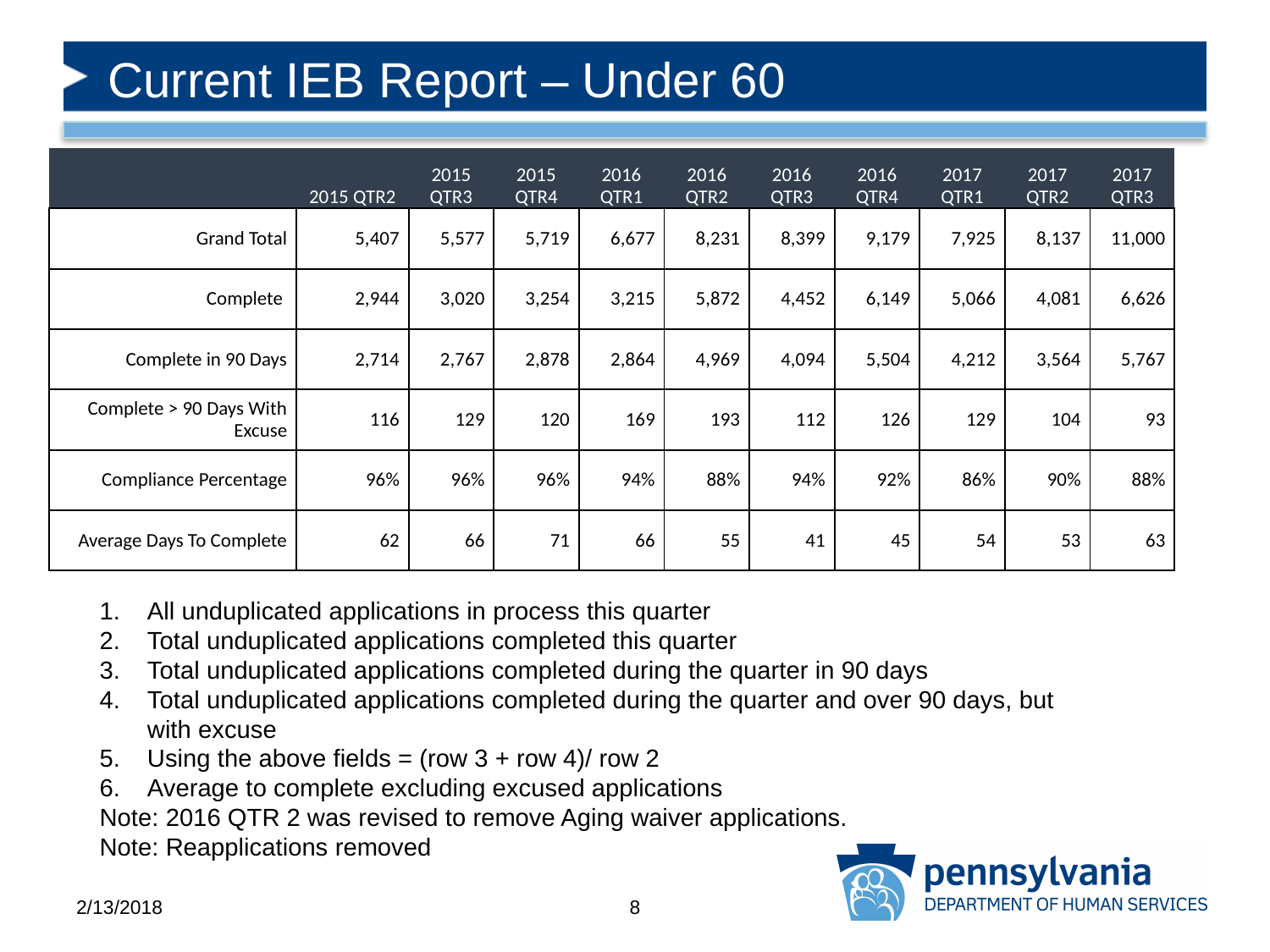

# Current IEB Report – Under 60
|  | 2015 QTR2 | 2015 QTR3 | 2015 QTR4 | 2016 QTR1 | 2016 QTR2 | 2016 QTR3 | 2016 QTR4 | 2017 QTR1 | 2017 QTR2 | 2017 QTR3 |
| --- | --- | --- | --- | --- | --- | --- | --- | --- | --- | --- |
| Grand Total | 5,407 | 5,577 | 5,719 | 6,677 | 8,231 | 8,399 | 9,179 | 7,925 | 8,137 | 11,000 |
| Complete | 2,944 | 3,020 | 3,254 | 3,215 | 5,872 | 4,452 | 6,149 | 5,066 | 4,081 | 6,626 |
| Complete in 90 Days | 2,714 | 2,767 | 2,878 | 2,864 | 4,969 | 4,094 | 5,504 | 4,212 | 3,564 | 5,767 |
| Complete > 90 Days With Excuse | 116 | 129 | 120 | 169 | 193 | 112 | 126 | 129 | 104 | 93 |
| Compliance Percentage | 96% | 96% | 96% | 94% | 88% | 94% | 92% | 86% | 90% | 88% |
| Average Days To Complete | 62 | 66 | 71 | 66 | 55 | 41 | 45 | 54 | 53 | 63 |
All unduplicated applications in process this quarter
Total unduplicated applications completed this quarter
Total unduplicated applications completed during the quarter in 90 days
Total unduplicated applications completed during the quarter and over 90 days, but with excuse
Using the above fields = (row 3 + row 4)/ row 2
Average to complete excluding excused applications
Note: 2016 QTR 2 was revised to remove Aging waiver applications.
Note: Reapplications removed
2/13/2018
8